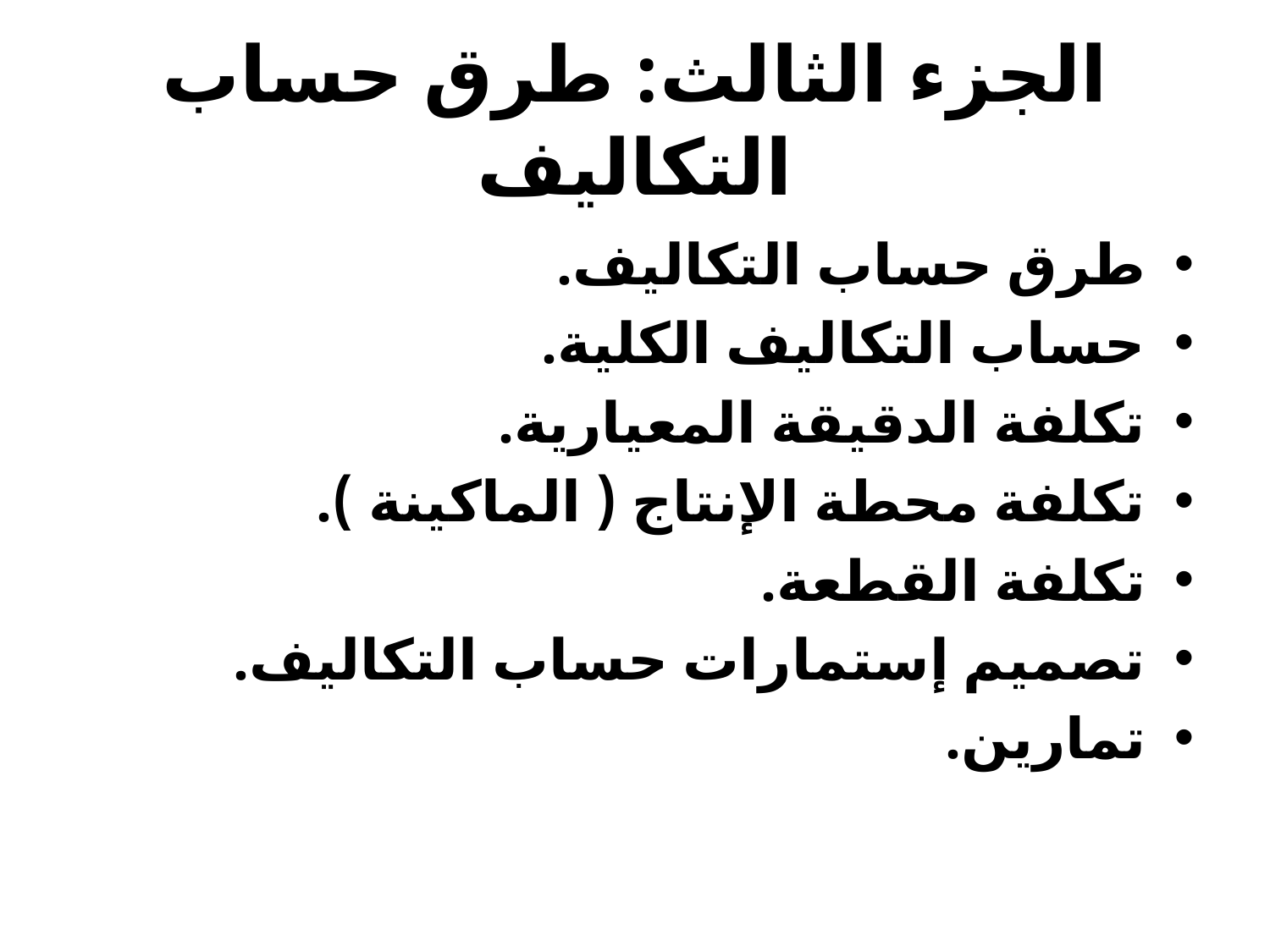

# الجزء الثالث: طرق حساب التكاليف
طرق حساب التكاليف.
حساب التكاليف الكلية.
تكلفة الدقيقة المعيارية.
تكلفة محطة الإنتاج ( الماكينة ).
تكلفة القطعة.
تصميم إستمارات حساب التكاليف.
تمارين.